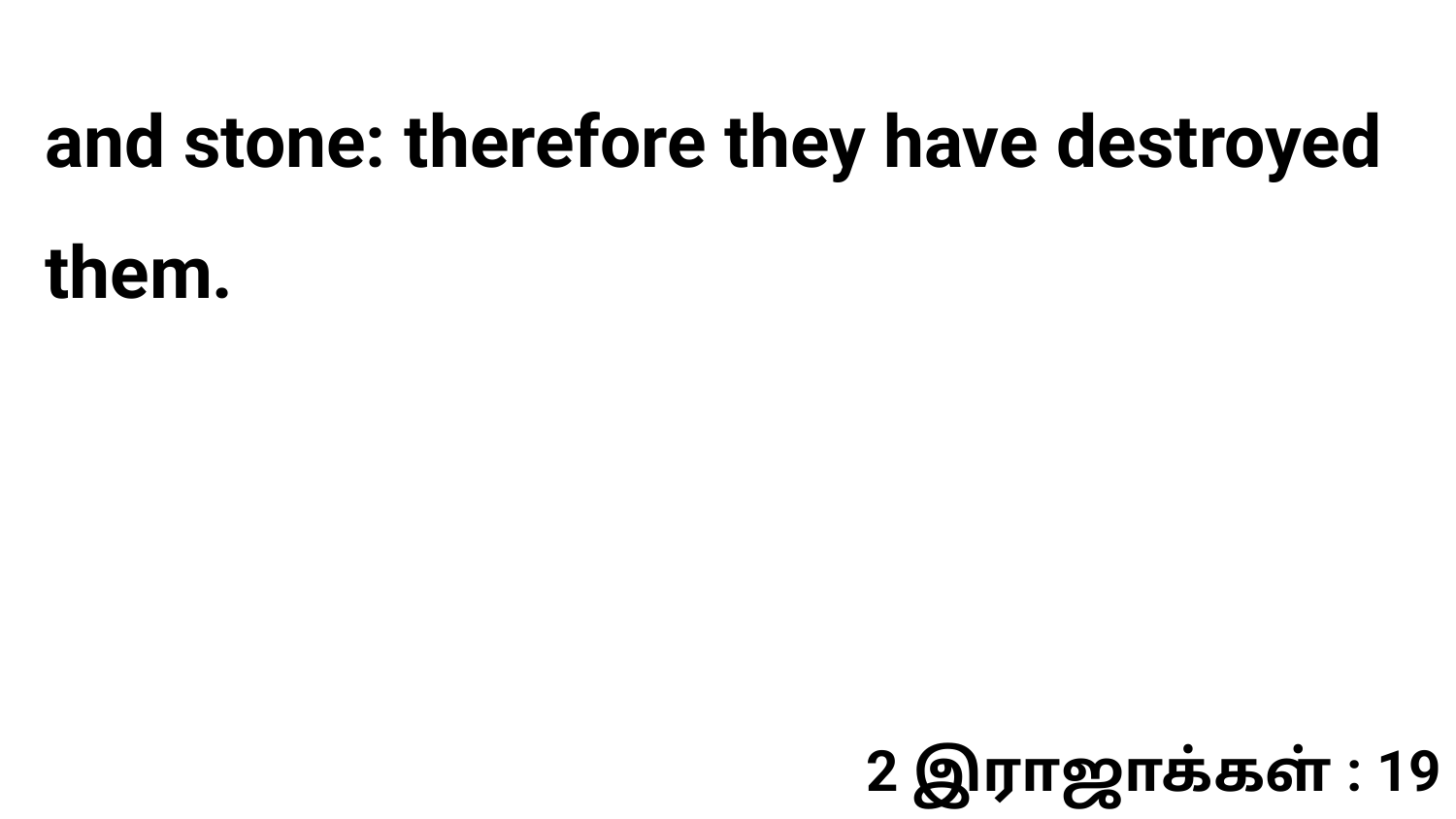

and stone: therefore they have destroyed them.
2 இராஜாக்கள் : 19